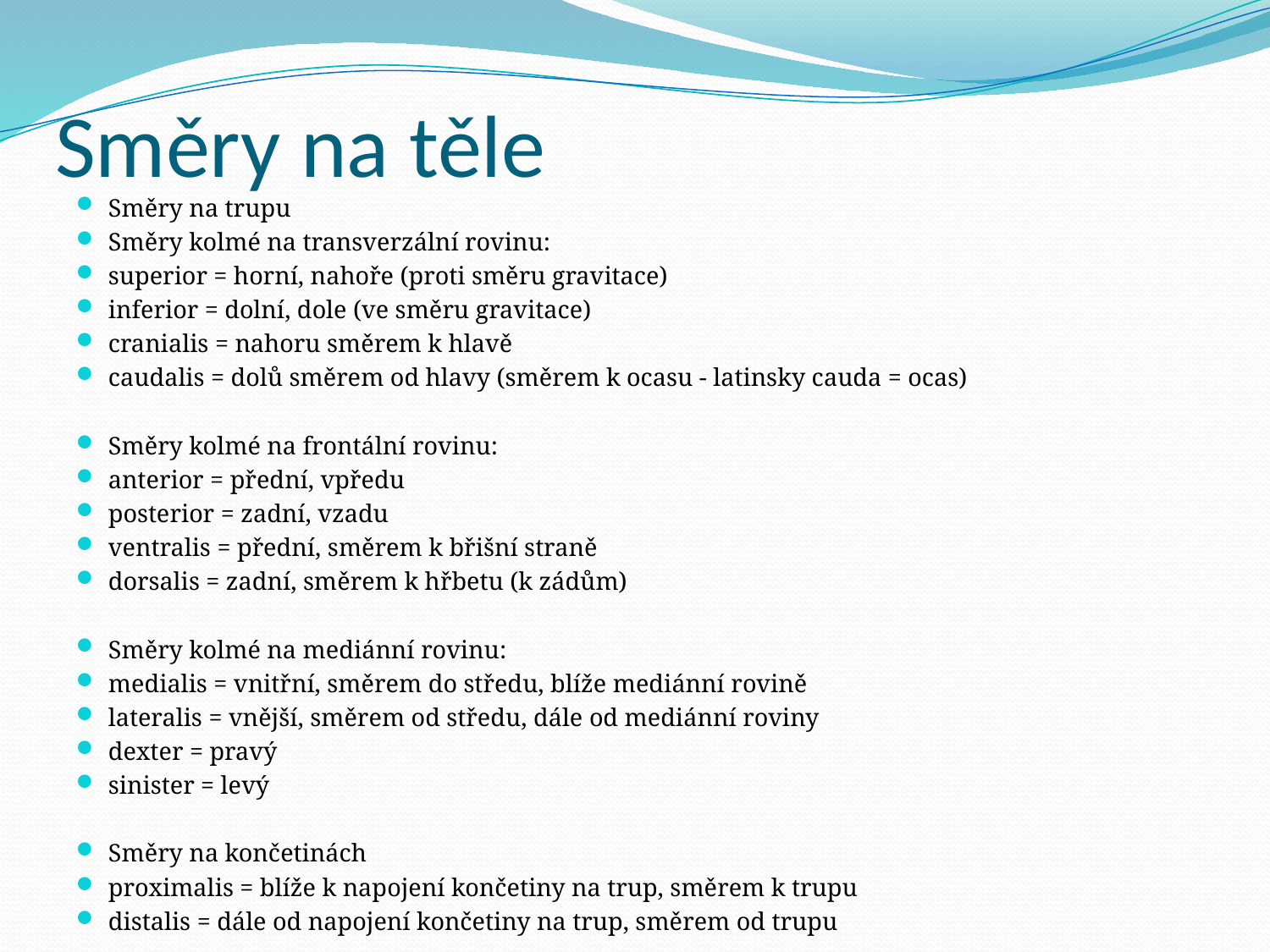

# Směry na těle
Směry na trupu
Směry kolmé na transverzální rovinu:
superior = horní, nahoře (proti směru gravitace)
inferior = dolní, dole (ve směru gravitace)
cranialis = nahoru směrem k hlavě
caudalis = dolů směrem od hlavy (směrem k ocasu - latinsky cauda = ocas)

Směry kolmé na frontální rovinu:
anterior = přední, vpředu
posterior = zadní, vzadu
ventralis = přední, směrem k břišní straně
dorsalis = zadní, směrem k hřbetu (k zádům)

Směry kolmé na mediánní rovinu:
medialis = vnitřní, směrem do středu, blíže mediánní rovině
lateralis = vnější, směrem od středu, dále od mediánní roviny
dexter = pravý
sinister = levý

Směry na končetinách
proximalis = blíže k napojení končetiny na trup, směrem k trupu
distalis = dále od napojení končetiny na trup, směrem od trupu